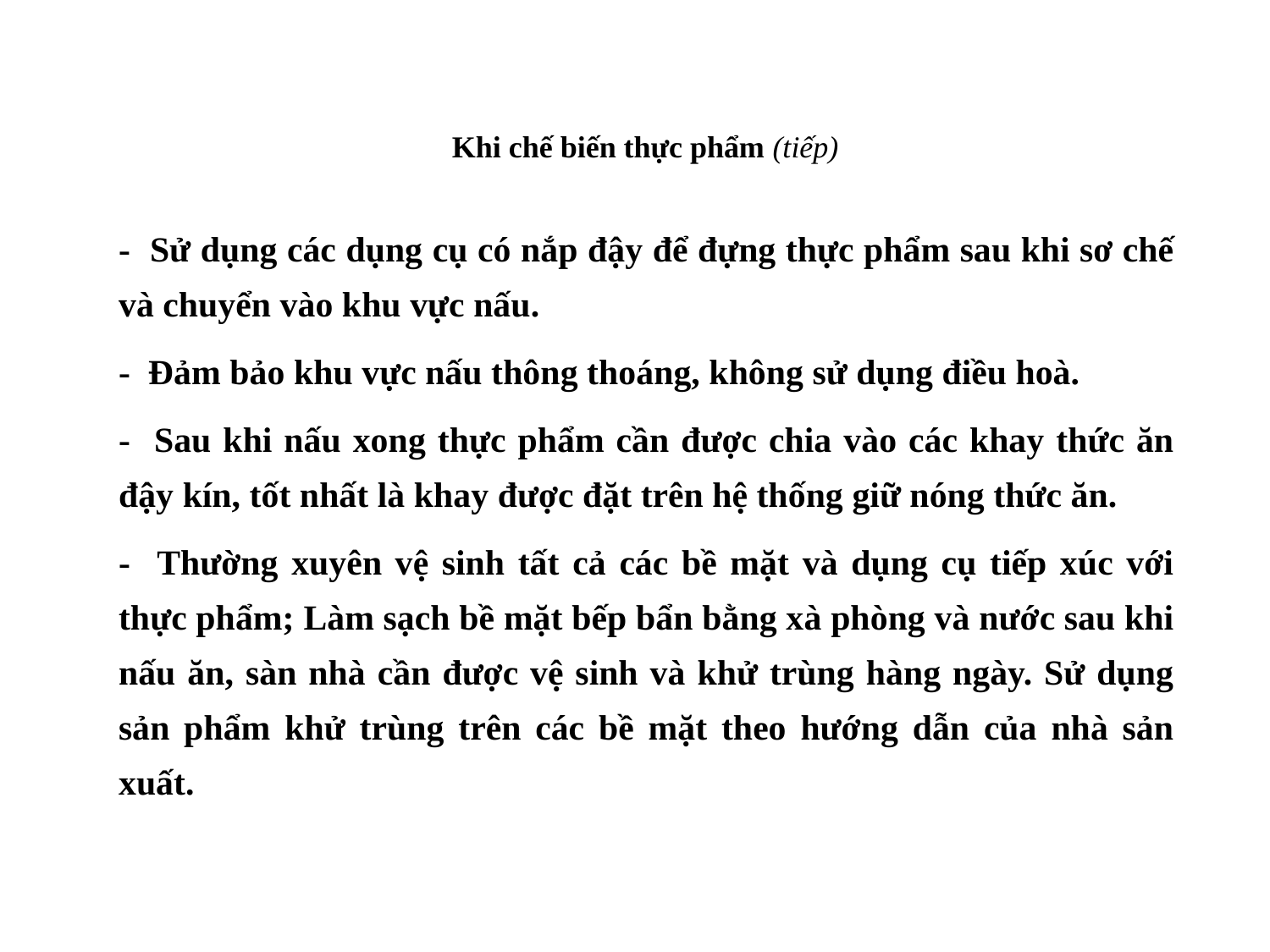

# Khi chế biến thực phẩm (tiếp)
-  Sử dụng các dụng cụ có nắp đậy để đựng thực phẩm sau khi sơ chế và chuyển vào khu vực nấu.
-  Đảm bảo khu vực nấu thông thoáng, không sử dụng điều hoà.
-  Sau khi nấu xong thực phẩm cần được chia vào các khay thức ăn đậy kín, tốt nhất là khay được đặt trên hệ thống giữ nóng thức ăn.
-  Thường xuyên vệ sinh tất cả các bề mặt và dụng cụ tiếp xúc với thực phẩm; Làm sạch bề mặt bếp bẩn bằng xà phòng và nước sau khi nấu ăn, sàn nhà cần được vệ sinh và khử trùng hàng ngày. Sử dụng sản phẩm khử trùng trên các bề mặt theo hướng dẫn của nhà sản xuất.